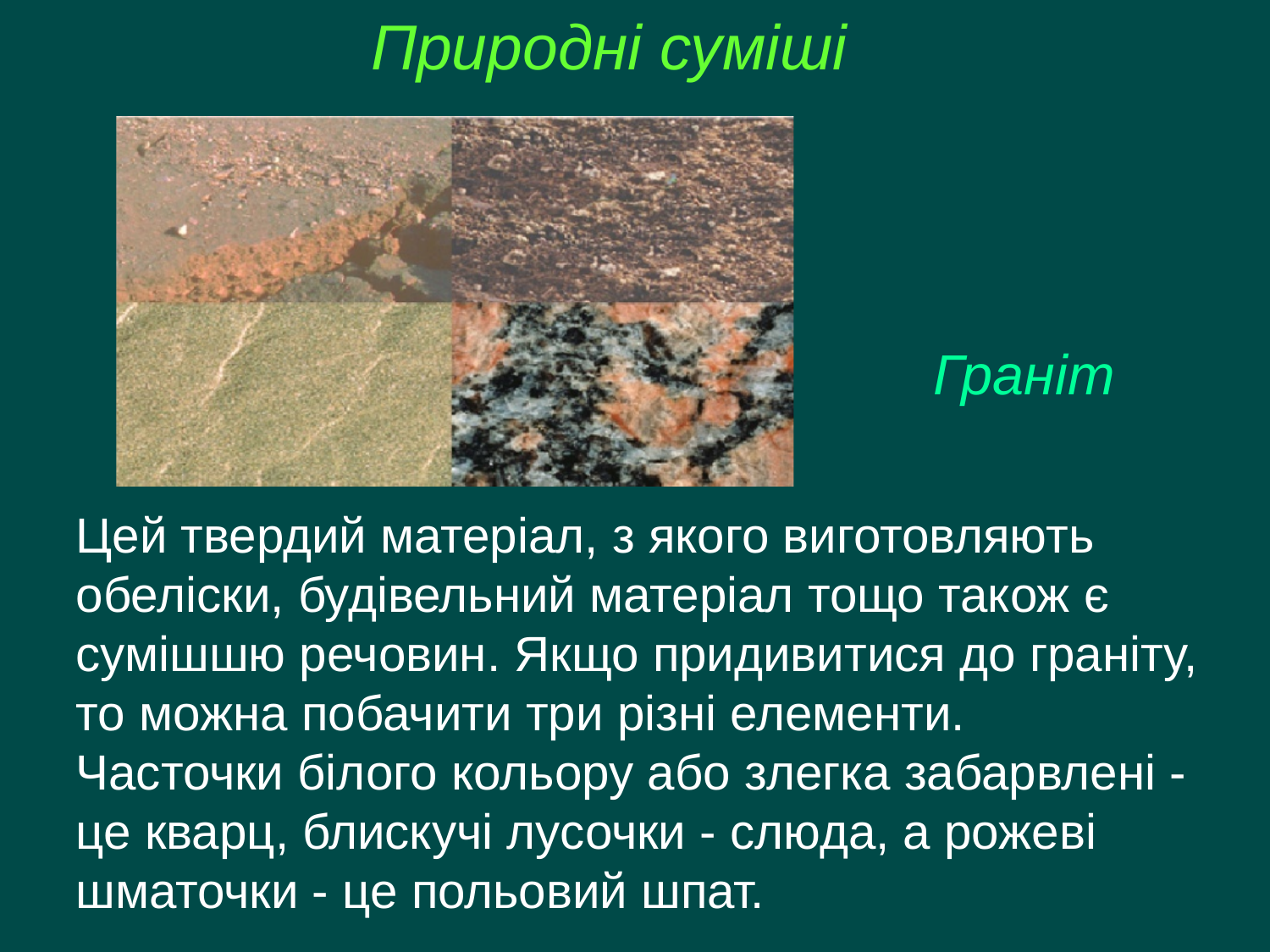

Природні суміші

 Граніт
Цей твердий матеріал, з якого виготовляють обеліски, будівельний матеріал тощо також є сумішшю речовин. Якщо придивитися до граніту, то можна побачити три різні елементи.
Часточки білого кольору або злегка забарвлені - це кварц, блискучі лусочки - слюда, а рожеві шматочки - це польовий шпат.